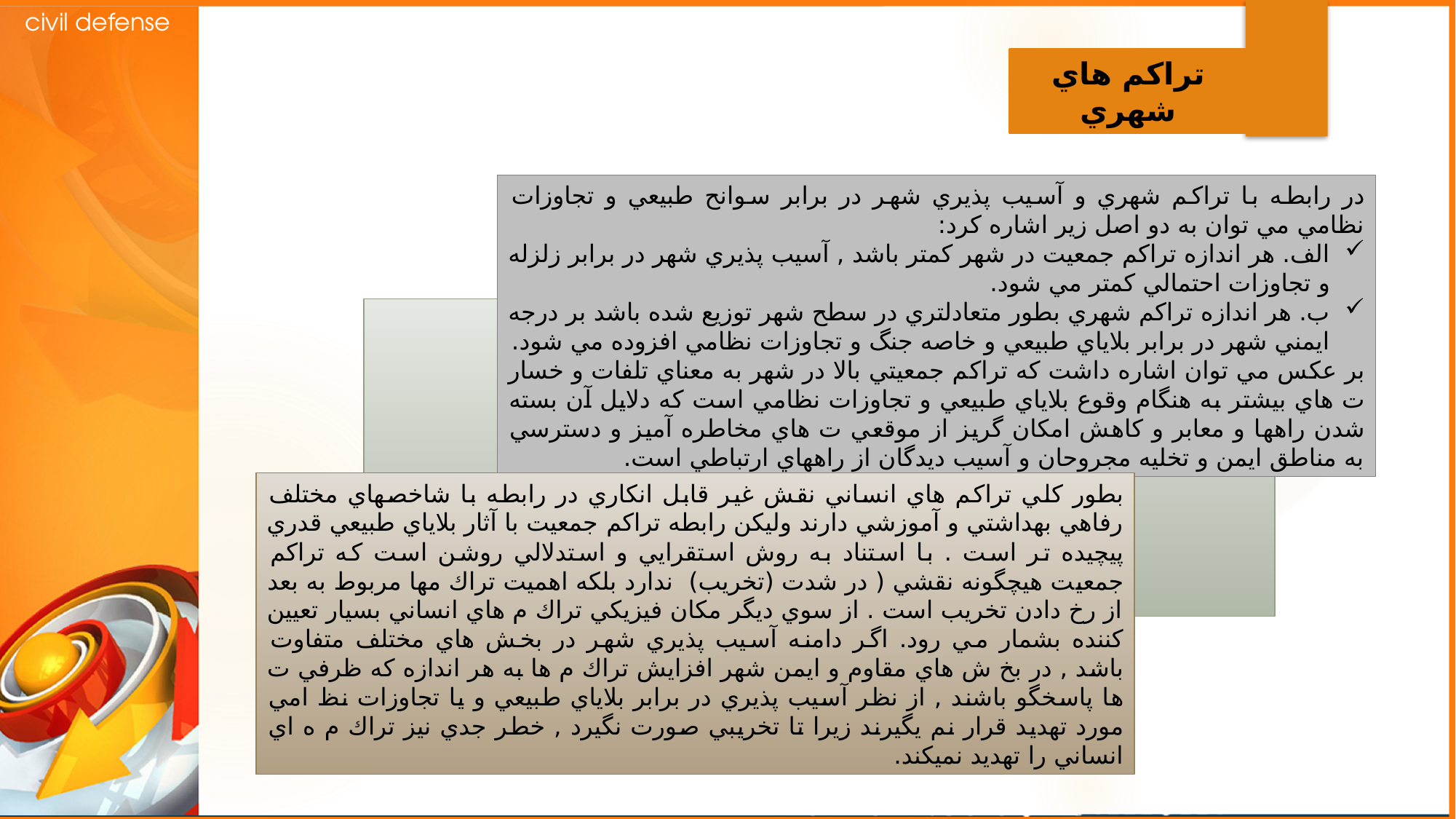

civil defense
تراكم هاي شهري
در رابطه با تراكم شهري و آسيب پذيري شهر در برابر سوانح طبيعي و تجاوزات نظامي مي توان به دو اصل زير اشاره كرد:
الف. هر اندازه تراكم جمعيت در شهر كمتر باشد , آسيب پذيري شهر در برابر زلزله و تجاوزات احتمالي كمتر مي شود.
ب. هر اندازه تراكم شهري بطور متعادلتري در سطح شهر توزيع شده باشد بر درجه ايمني شهر در برابر بلاياي طبيعي و خاصه جنگ و تجاوزات نظامي افزوده مي شود.
بر عكس مي توان اشاره داشت كه تراكم جمعيتي بالا در شهر به معناي تلفات و خسار ت هاي بيشتر به هنگام وقوع بلاياي طبيعي و تجاوزات نظامي است كه دلايل آن بسته شدن راهها و معابر و كاهش امكان گريز از موقعي ت هاي مخاطره آميز و دسترسي به مناطق ايمن و تخليه مجروحان و آسيب ديدگان از راههاي ارتباطي است.

بطور كلي تراكم هاي انساني نقش غير قابل انكاري در رابطه با شاخصهاي مختلف رفاهي بهداشتي و آموزشي دارند وليكن رابطه تراكم جمعيت با آثار بلاياي طبيعي قدري پيچيده تر است . با استناد به روش استقرايي و استدلالي روشن است كه تراكم جمعيت هيچگونه نقشي ( در شدت (تخريب)  ندارد بلكه اهميت تراك مها مربوط به بعد از رخ دادن تخريب است . از سوي ديگر مكان فيزيكي تراك م هاي انساني بسيار تعيين كننده بشمار مي رود. اگر دامنه آسيب پذيري شهر در بخش هاي مختلف متفاوت باشد , در بخ ش هاي مقاوم و ايمن شهر افزايش تراك م ها به هر اندازه كه ظرفي ت ها پاسخگو باشند , از نظر آسيب پذيري در برابر بلاياي طبيعي و يا تجاوزات نظ امي مورد تهديد قرار نم يگيرند زيرا تا تخريبي صورت نگيرد , خطر جدي نيز تراك م ه اي انساني را تهديد نميكند.